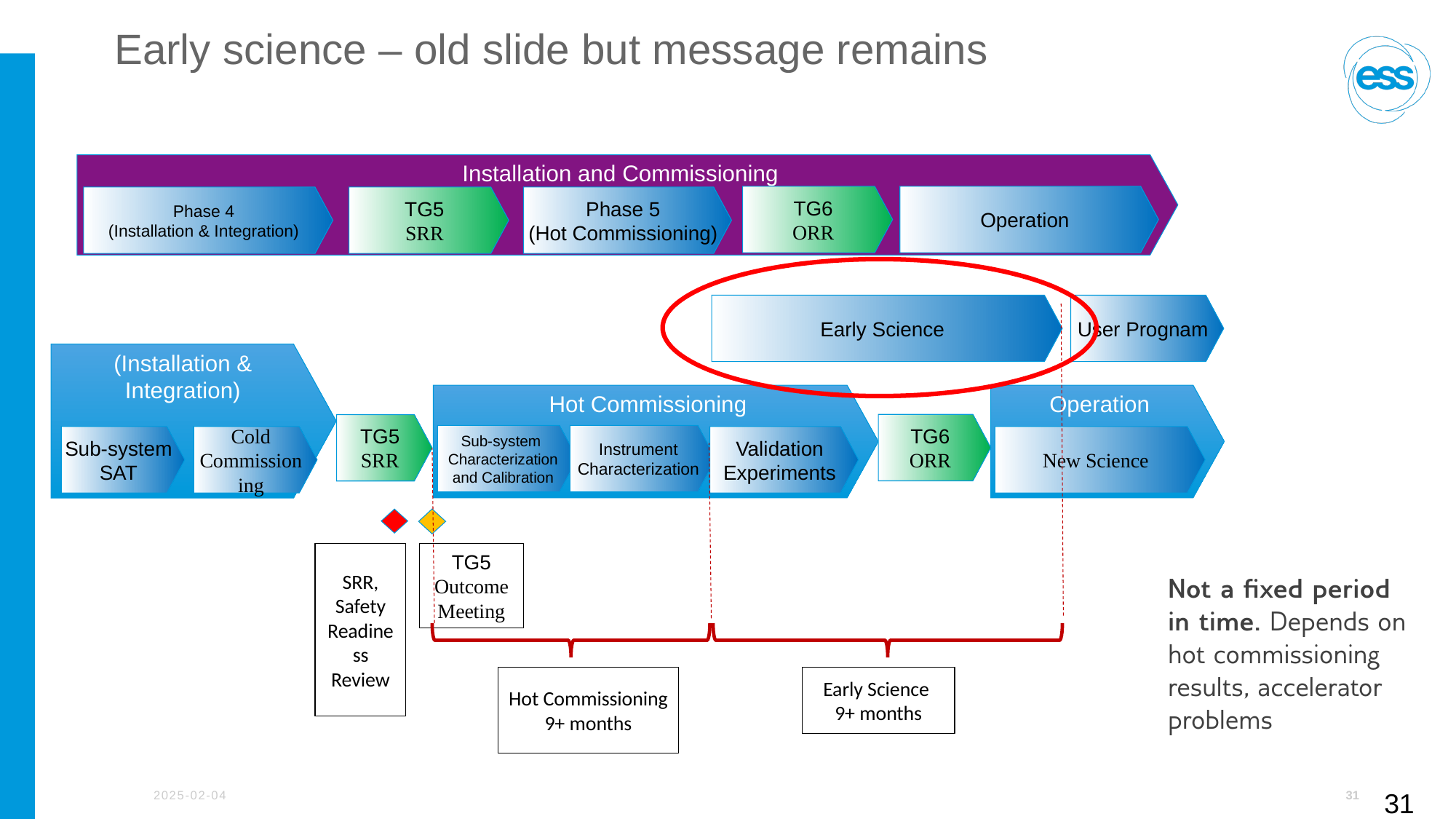

Early science – old slide but message remains
Installation and Commissioning
TG6
ORR
Operation
Phase 4
(Installation & Integration)
TG5
SRR
Phase 5
(Hot Commissioning)
Early Science
User Prognam
(Installation & Integration)
Operation
Hot Commissioning
TG6
ORR
TG5
SRR
Sub-system  Characterization and Calibration
Instrument Characterization
Validation Experiments
Sub-system SAT
Cold Commissioning
New Science

SRR, Safety Readiness Review
TG5
Outcome Meeting
Hot Commissioning 9+ months
Early Science
9+ months

Not a fixed period
in time. Depends on
hot commissioning
results, accelerator
problems
2025-02-04
31
31